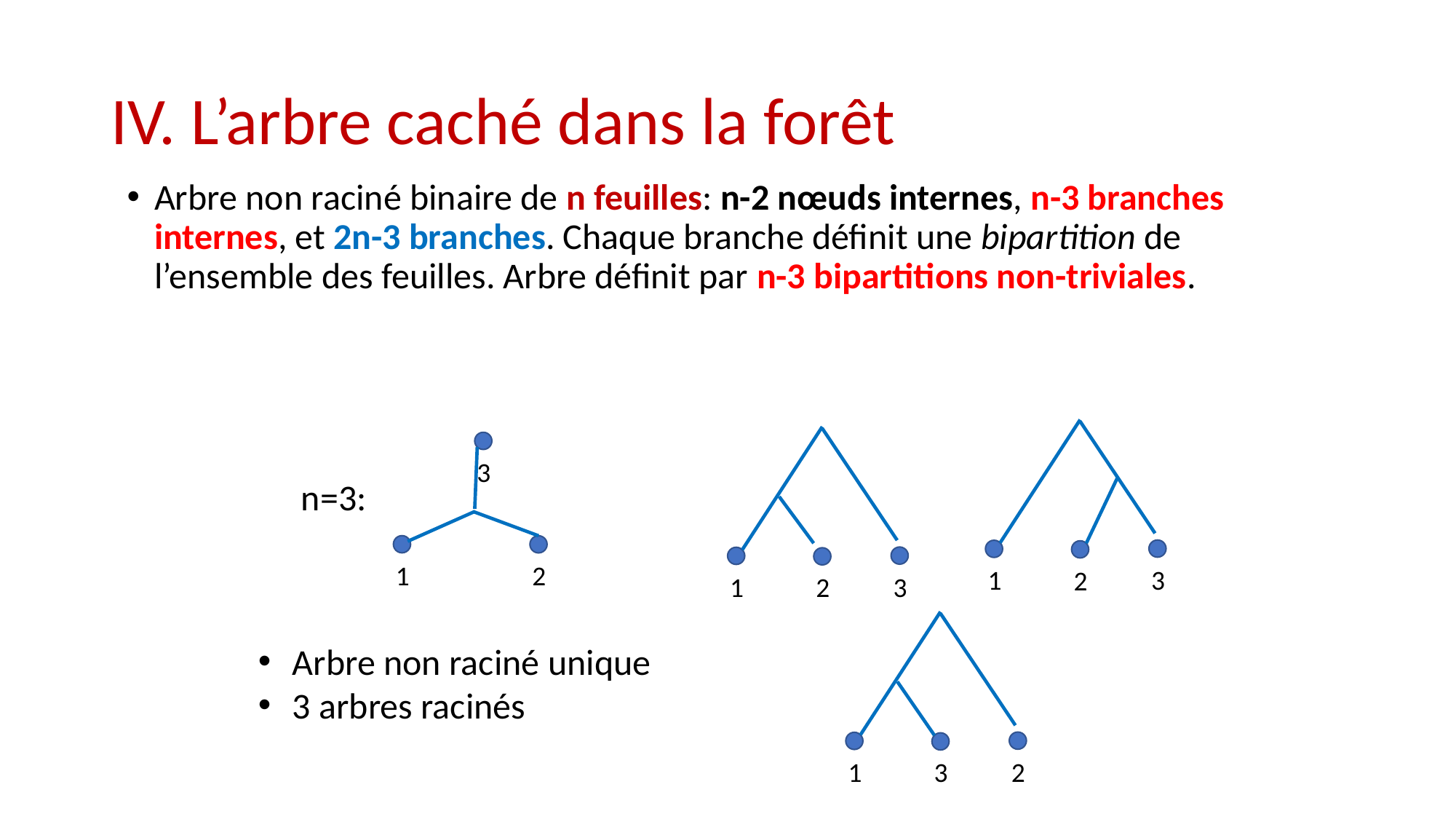

# IV. L’arbre caché dans la forêt
Arbre non raciné binaire de n feuilles: n-2 nœuds internes, n-3 branches internes, et 2n-3 branches. Chaque branche définit une bipartition de l’ensemble des feuilles. Arbre définit par n-3 bipartitions non-triviales.

3
n=3:

1

2

3

1

2

3

1

2
Arbre non raciné unique
3 arbres racinés

2

1

3